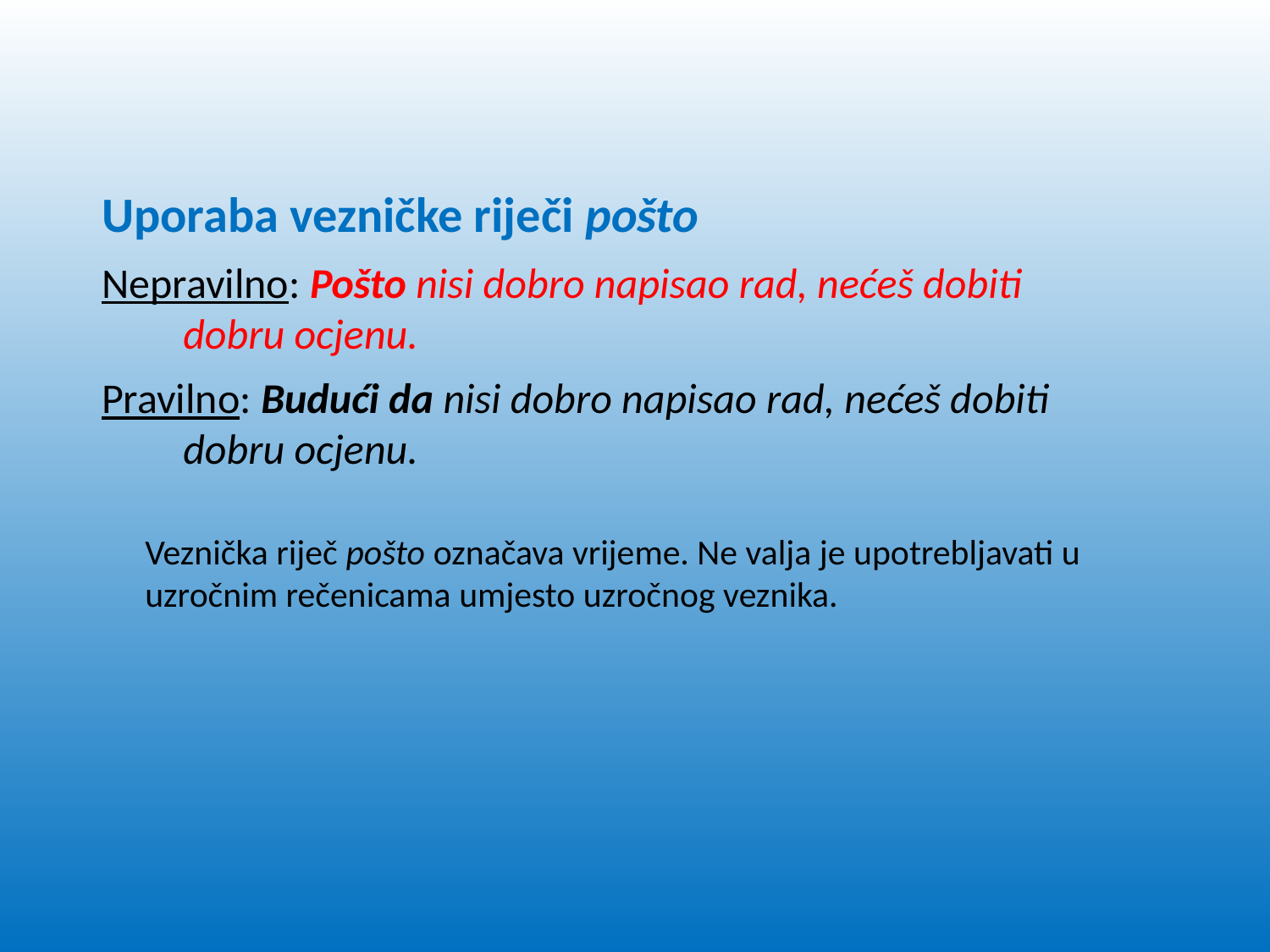

Uporaba vezničke riječi pošto
Nepravilno: Pošto nisi dobro napisao rad, nećeš dobiti
    dobru ocjenu.
Pravilno: Budući da nisi dobro napisao rad, nećeš dobiti
    dobru ocjenu.
Veznička riječ pošto označava vrijeme. Ne valja je upotrebljavati u uzročnim rečenicama umjesto uzročnog veznika.